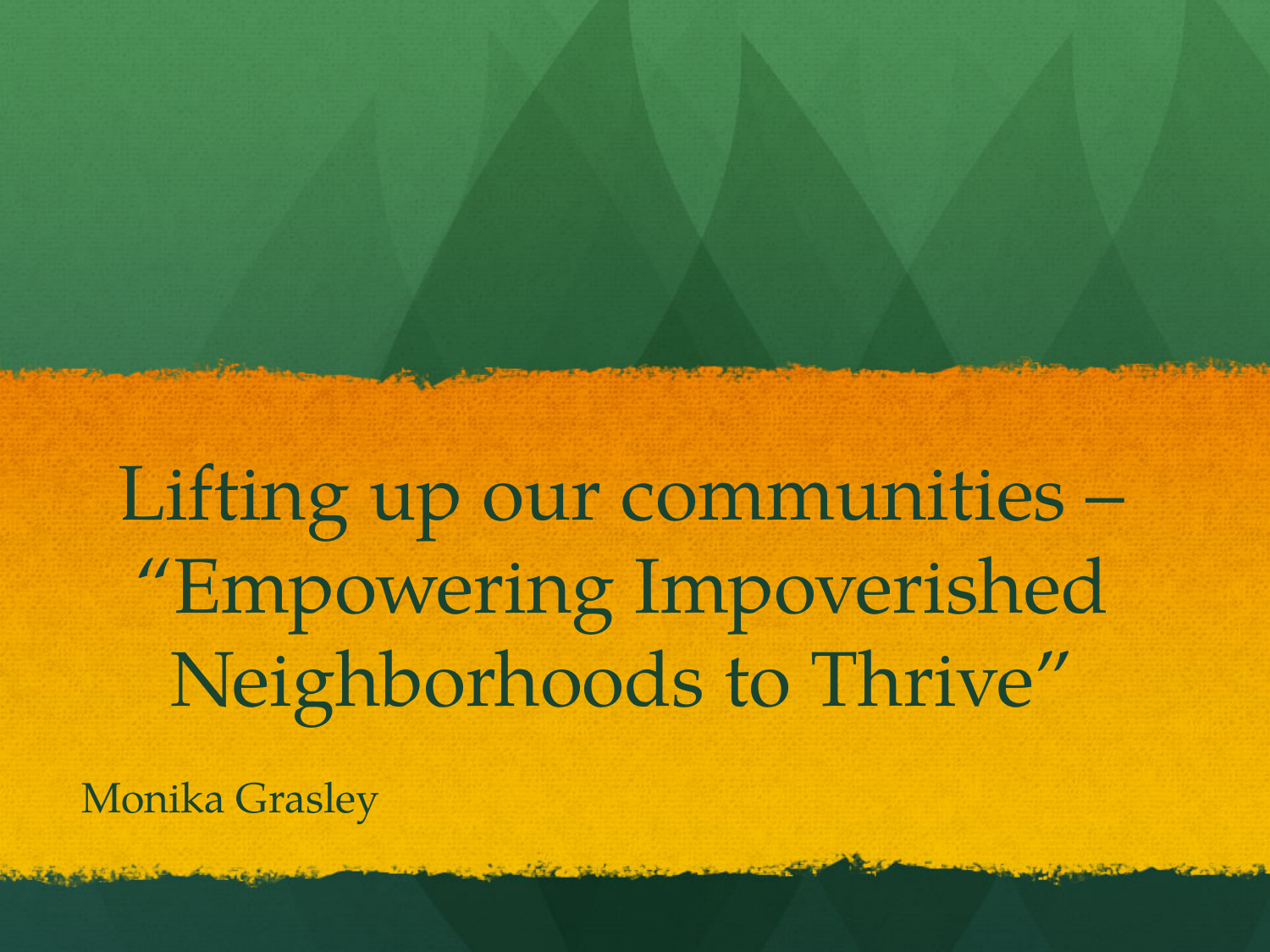

# Lifting up our communities – “Empowering Impoverished Neighborhoods to Thrive”
Monika Grasley